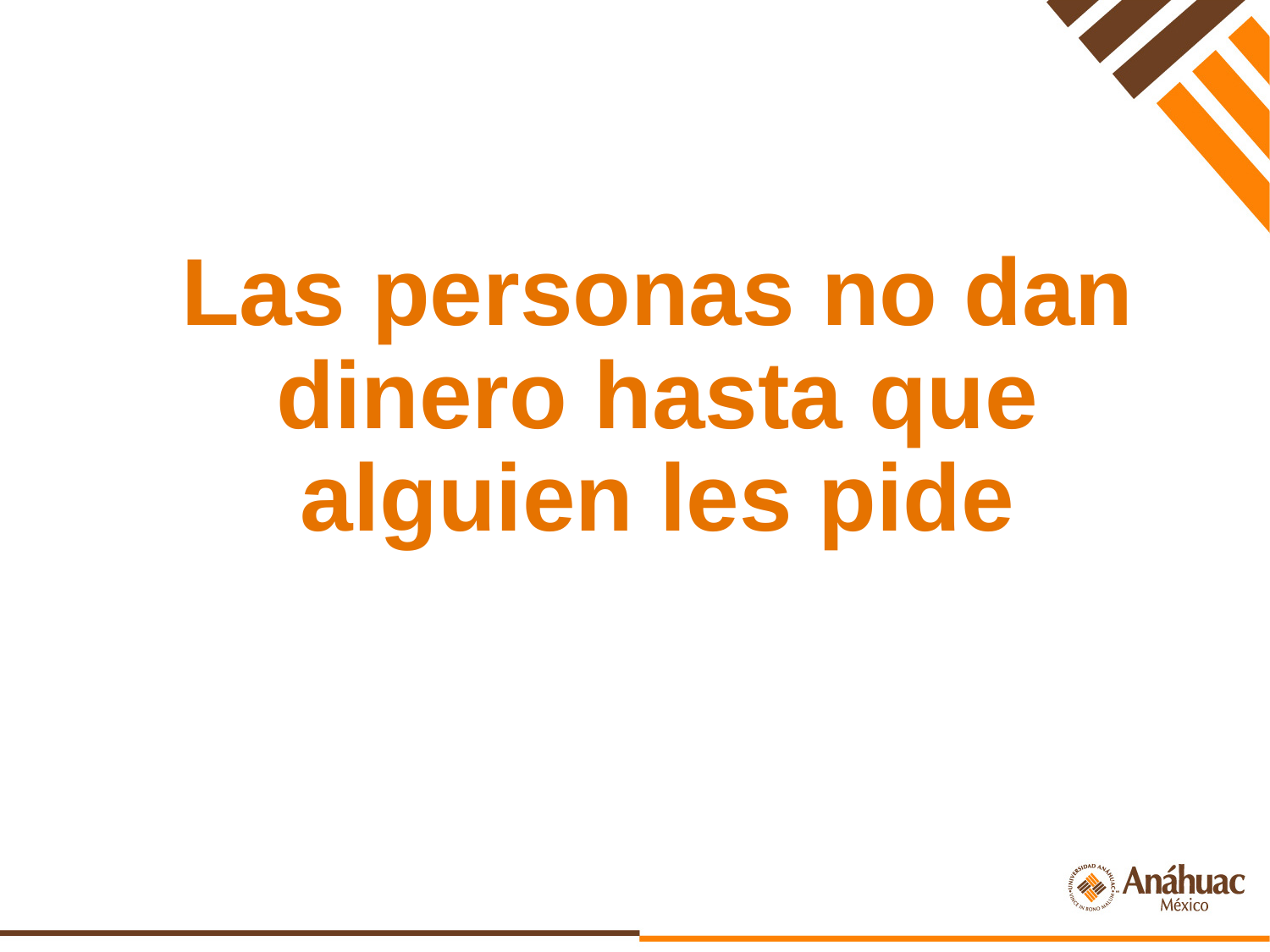

Las personas no dan dinero hasta que alguien les pide